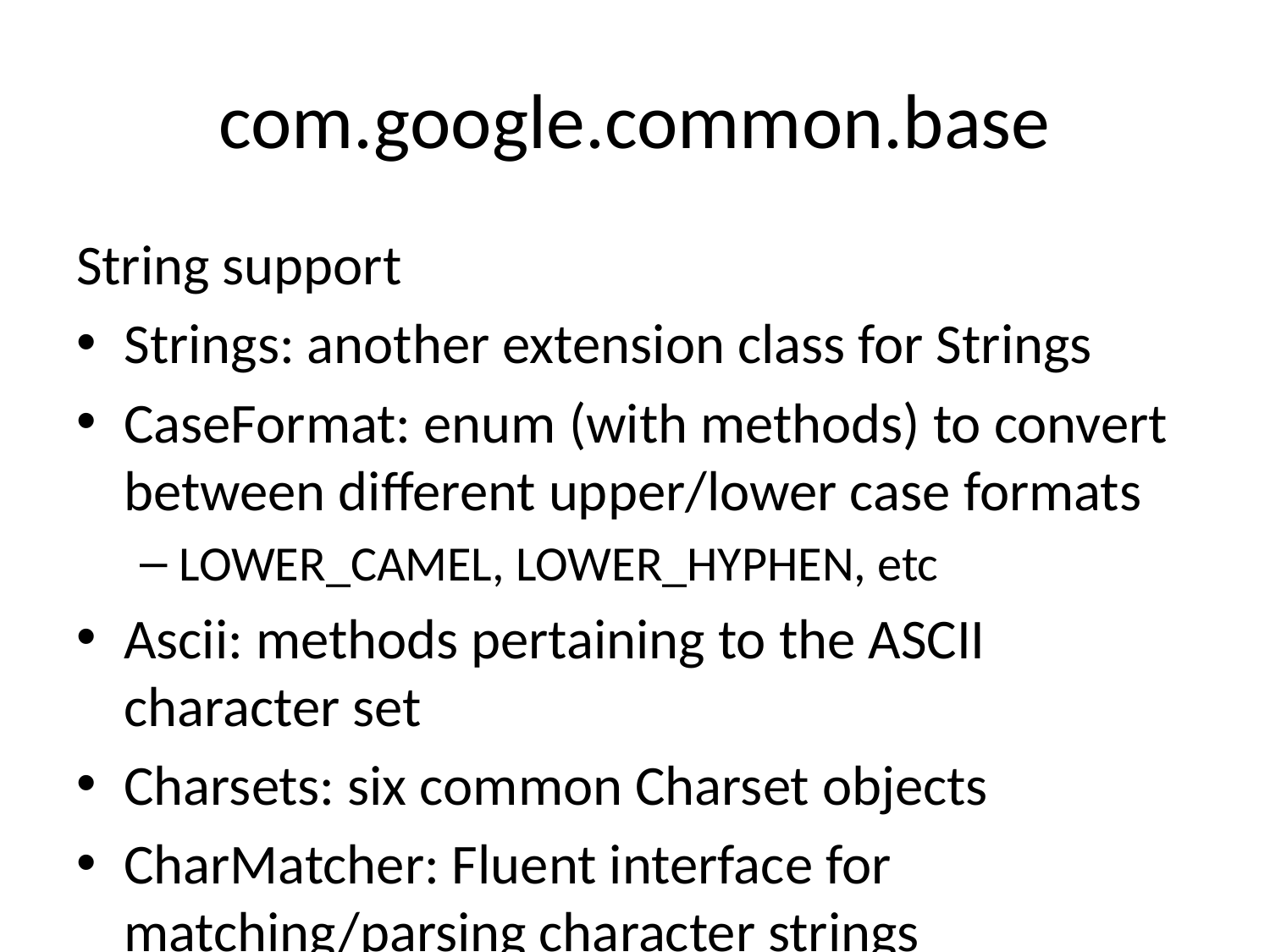

# com.google.common.base
String support
Strings: another extension class for Strings
CaseFormat: enum (with methods) to convert between different upper/lower case formats
LOWER_CAMEL, LOWER_HYPHEN, etc
Ascii: methods pertaining to the ASCII character set
Charsets: six common Charset objects
CharMatcher: Fluent interface for matching/parsing character strings
this is a wonderful (yet not 100%) replacement for regex